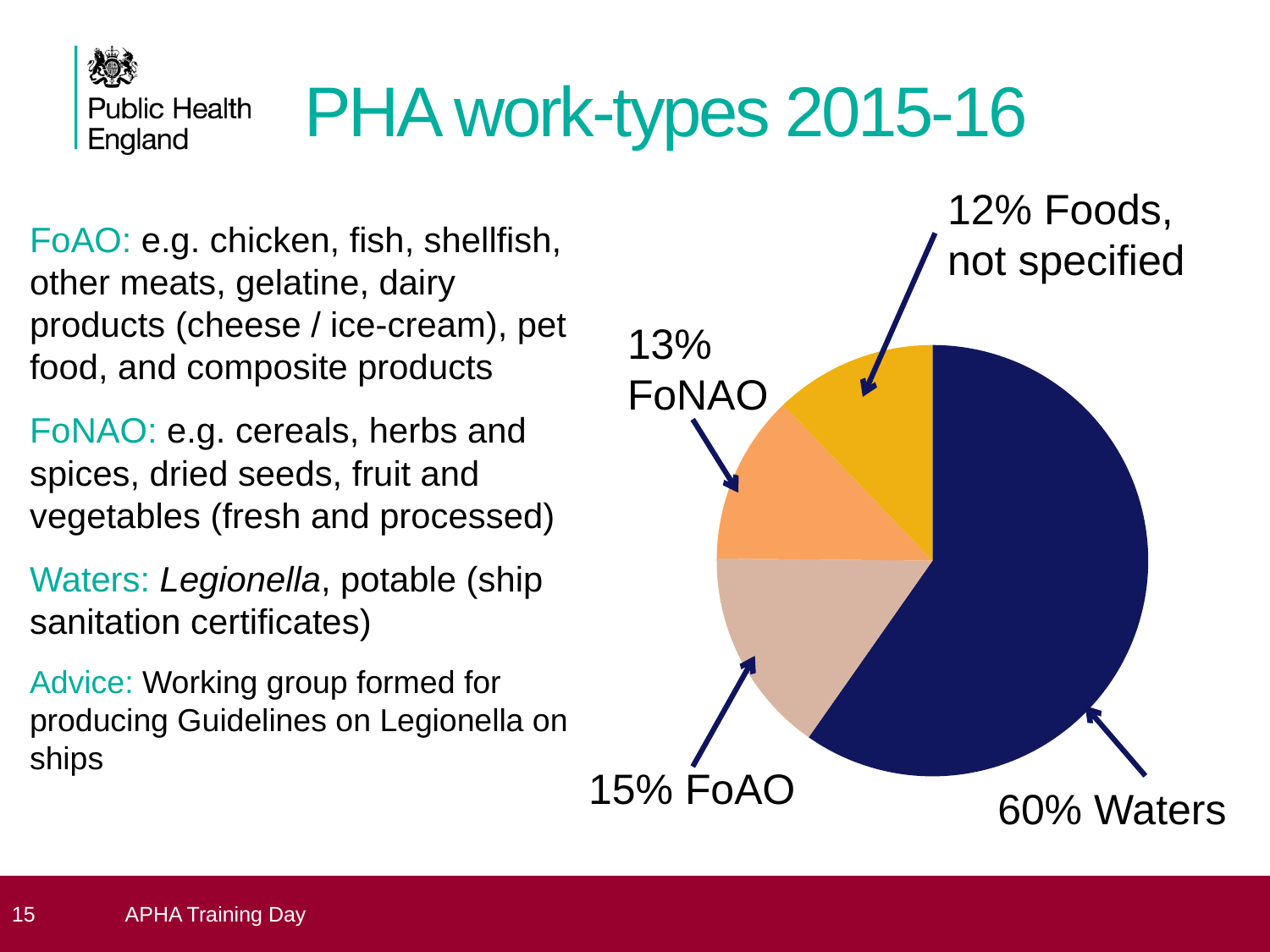

# PHA work-types 2015-16
12% Foods,
not specified
FoAO: e.g. chicken, fish, shellfish, other meats, gelatine, dairy products (cheese / ice-cream), pet food, and composite products
FoNAO: e.g. cereals, herbs and spices, dried seeds, fruit and vegetables (fresh and processed)
Waters: Legionella, potable (ship sanitation certificates)
Advice: Working group formed for producing Guidelines on Legionella on ships
13% FoNAO

### Chart

| Category |  |
|---|---|
| Water | 2883.0 |
| POAO | 745.0 |
| Non-POAO | 613.0 |
| Food - not specified | 586.0 |
15% FoAO
60% Waters
  15
APHA Training Day